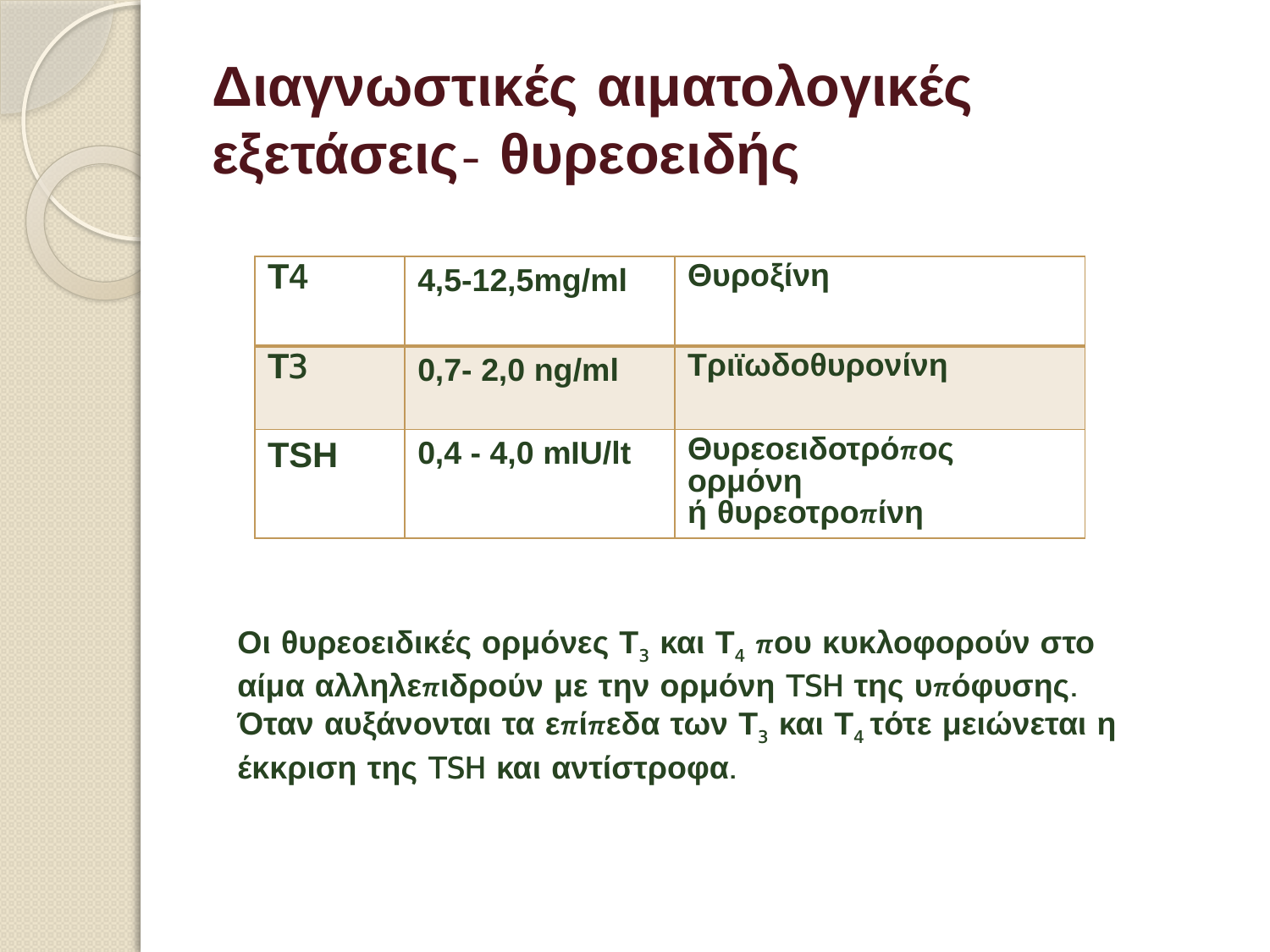

# Διαγνωστικές αιματολογικές εξετάσεις- θυρεοειδής
| Τ4 | 4,5-12,5mg/ml | Θυροξίνη |
| --- | --- | --- |
| Τ3 | 0,7- 2,0 ng/ml | Τριϊωδοθυρονίνη |
| TSH | 0,4 - 4,0 mIU/lt | Θυρεοειδοτρόπος ορμόνη ή θυρεοτροπίνη |
Οι θυρεοειδικές ορμόνες Τ3 και Τ4 που κυκλοφορούν στο αίμα αλληλεπιδρούν με την ορμόνη TSH της υπόφυσης.
Όταν αυξάνονται τα επίπεδα των Τ3 και Τ4 τότε μειώνεται η έκκριση της TSH και αντίστροφα.